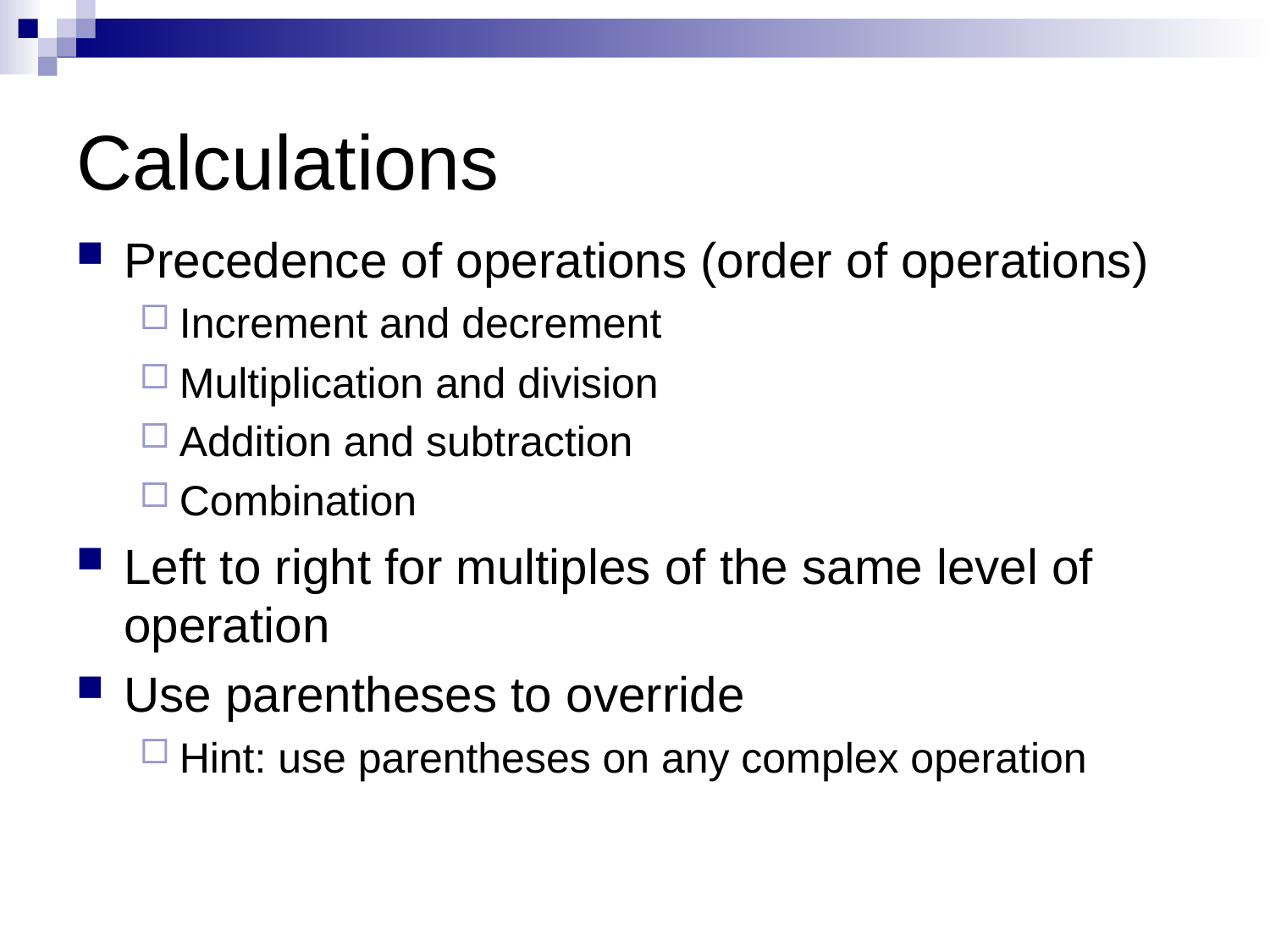

# Calculations
Precedence of operations (order of operations)
Increment and decrement
Multiplication and division
Addition and subtraction
Combination
Left to right for multiples of the same level of operation
Use parentheses to override
Hint: use parentheses on any complex operation